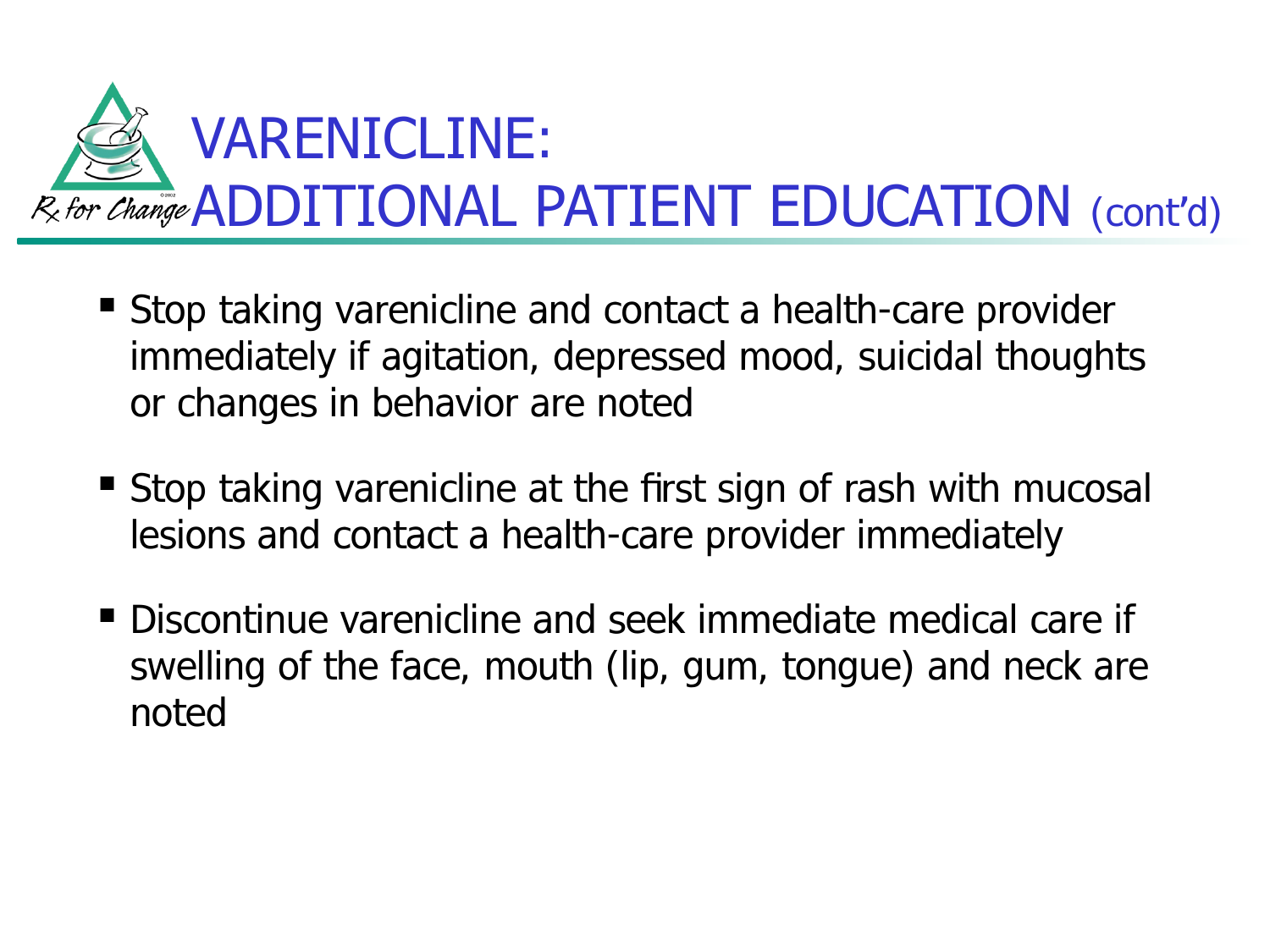

VARENICLINE:
ADDITIONAL PATIENT EDUCATION (cont’d)
Stop taking varenicline and contact a health-care provider immediately if agitation, depressed mood, suicidal thoughts or changes in behavior are noted
Stop taking varenicline at the first sign of rash with mucosal lesions and contact a health-care provider immediately
Discontinue varenicline and seek immediate medical care if swelling of the face, mouth (lip, gum, tongue) and neck are noted